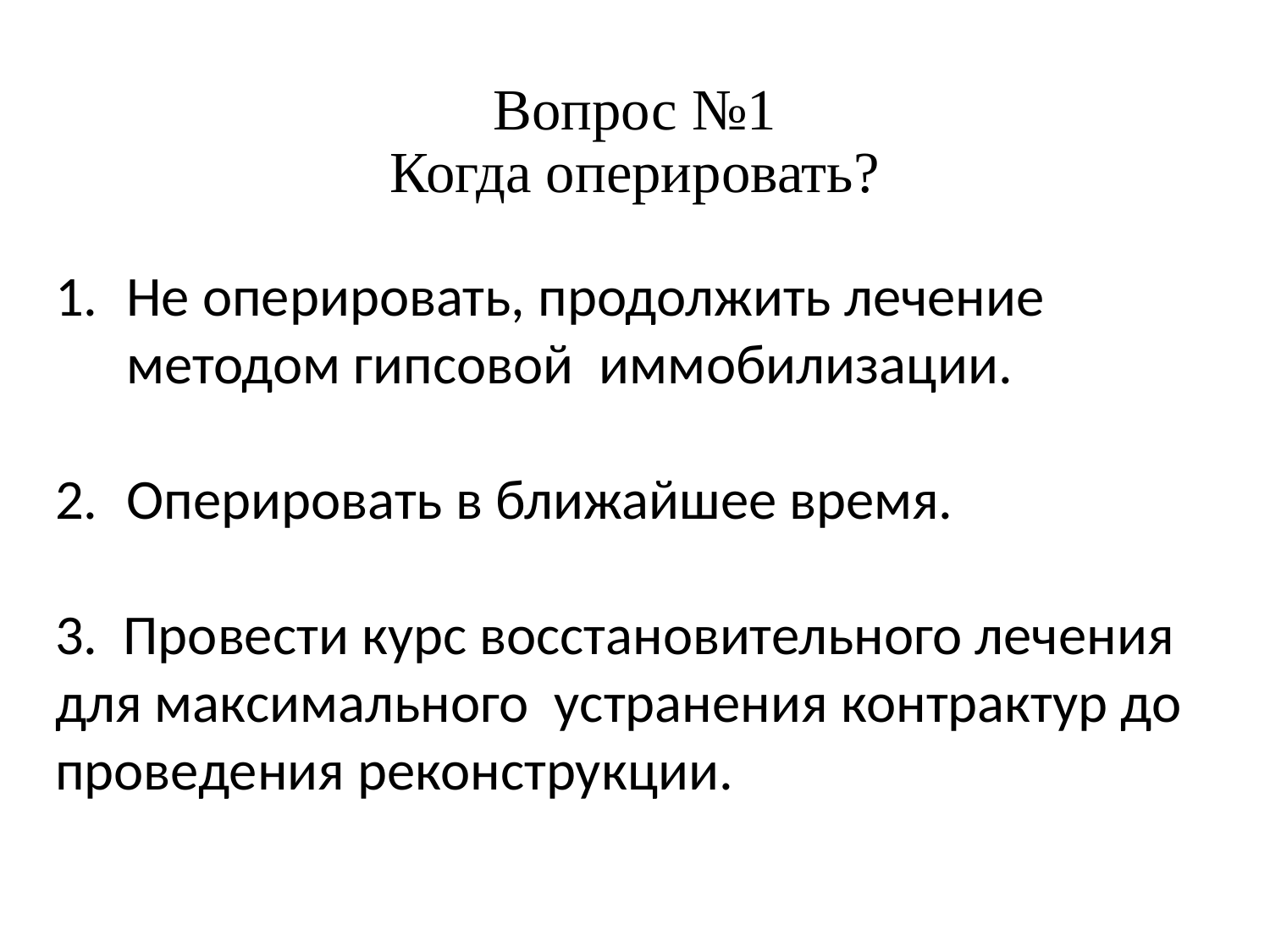

# Вопрос №1 Когда оперировать?
Не оперировать, продолжить лечение методом гипсовой  иммобилизации.

Оперировать в ближайшее время.

3.  Провести курс восстановительного лечения для максимального  устранения контрактур до проведения реконструкции.